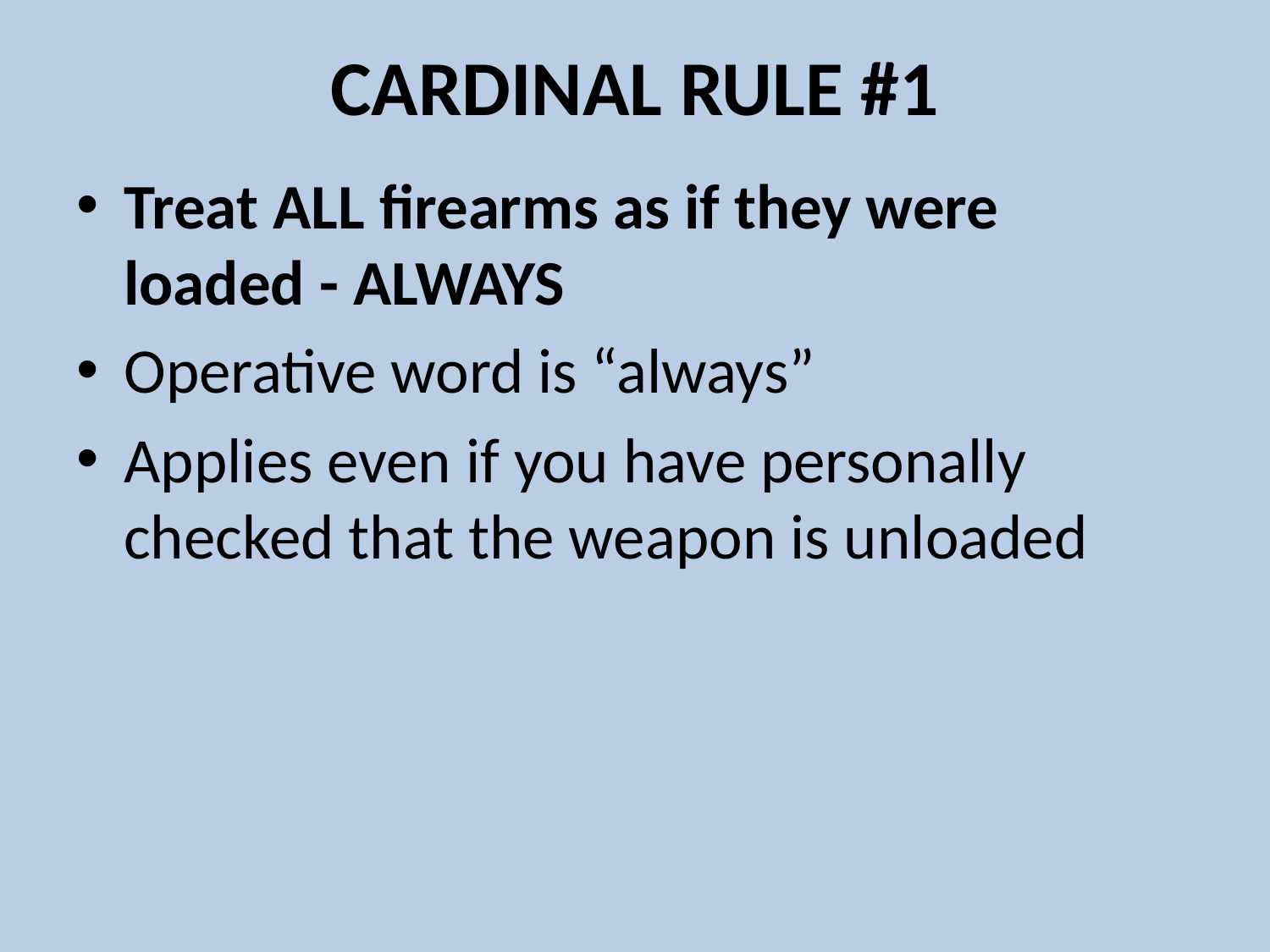

# CARDINAL RULE #1
Treat ALL firearms as if they were loaded - ALWAYS
Operative word is “always”
Applies even if you have personally checked that the weapon is unloaded